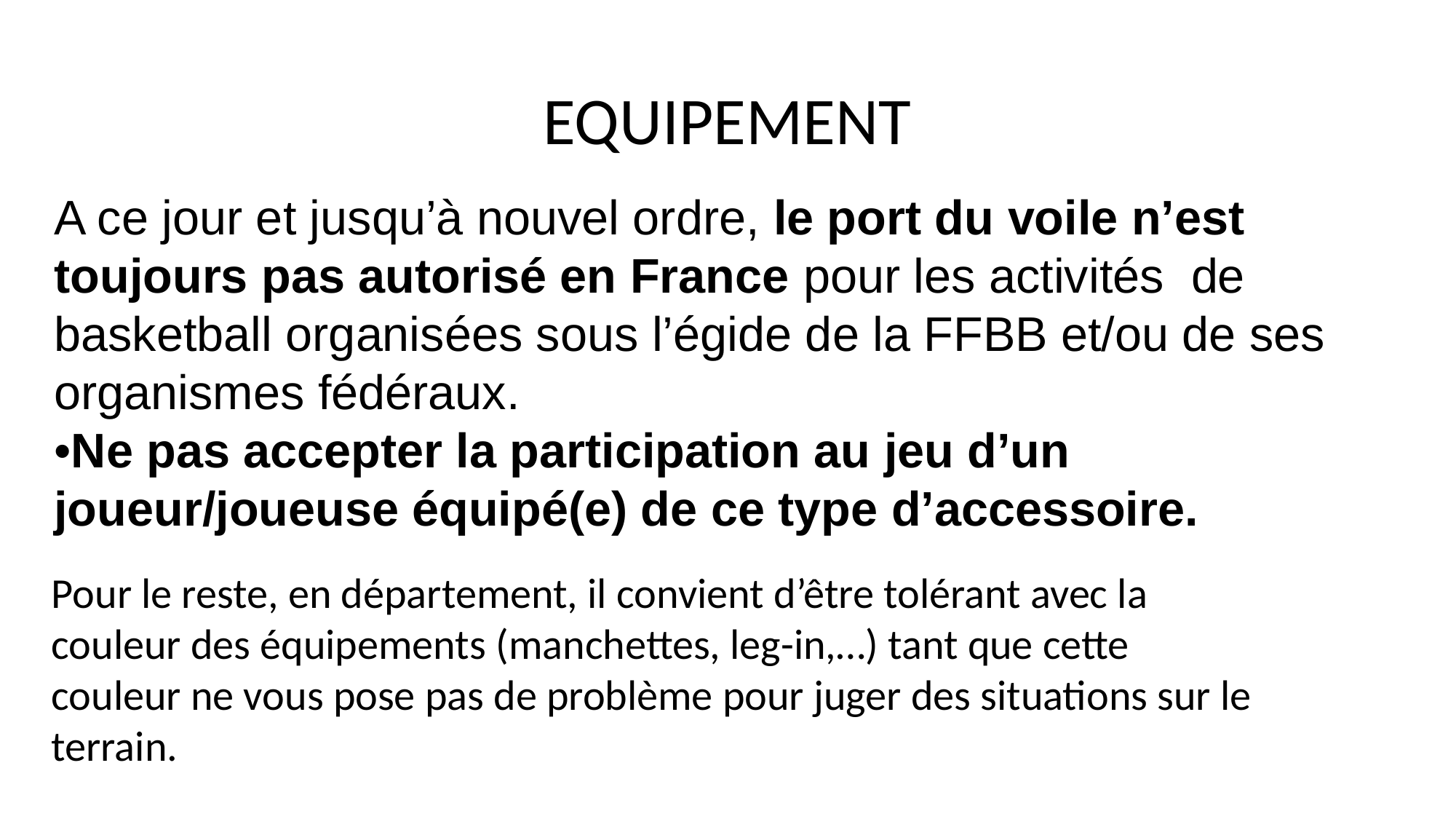

# EQUIPEMENT

A ce jour et jusqu’à nouvel ordre, le port du voile n’est toujours pas autorisé en France pour les activités  de basketball organisées sous l’égide de la FFBB et/ou de ses organismes fédéraux.
•Ne pas accepter la participation au jeu d’un joueur/joueuse équipé(e) de ce type d’accessoire.
Pour le reste, en département, il convient d’être tolérant avec la couleur des équipements (manchettes, leg-in,…) tant que cette couleur ne vous pose pas de problème pour juger des situations sur le terrain.